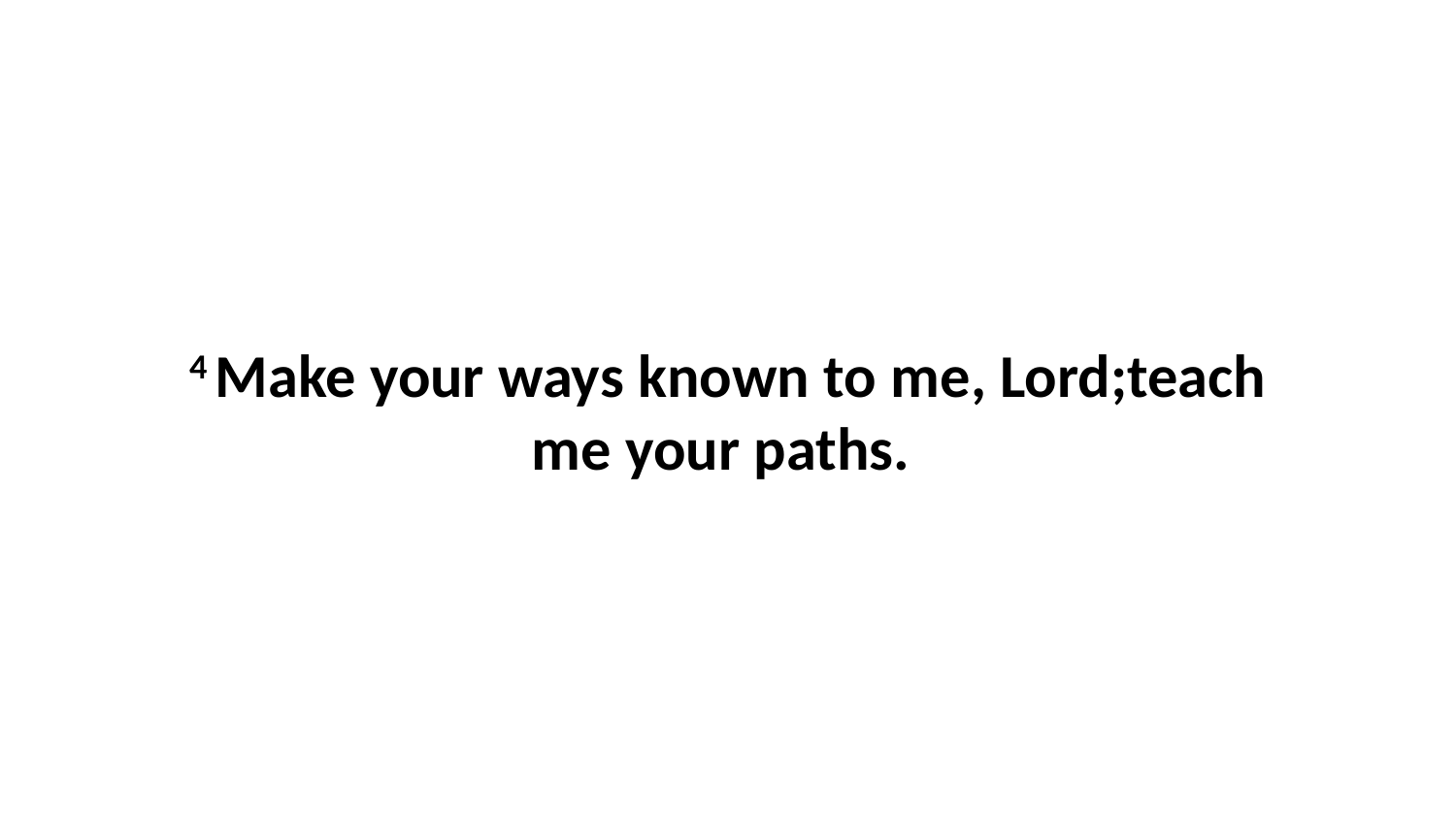

4 Make your ways known to me, Lord;teach me your paths.